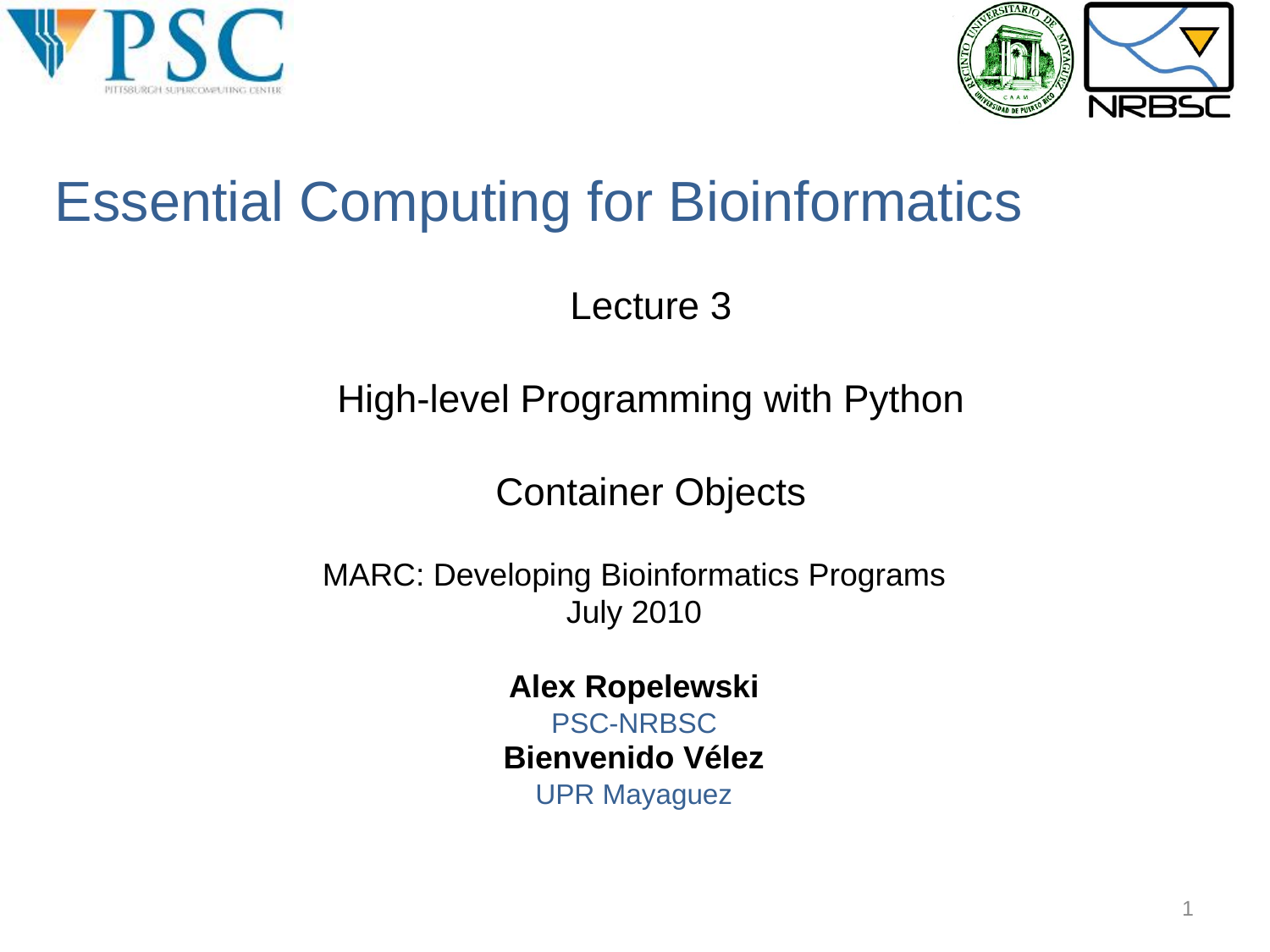

Essential Computing for Bioinformatics
Lecture 3

High-level Programming with Python

Container Objects
MARC: Developing Bioinformatics Programs
July 2010

Alex Ropelewski
PSC-NRBSC
Bienvenido Vélez
UPR Mayaguez

1